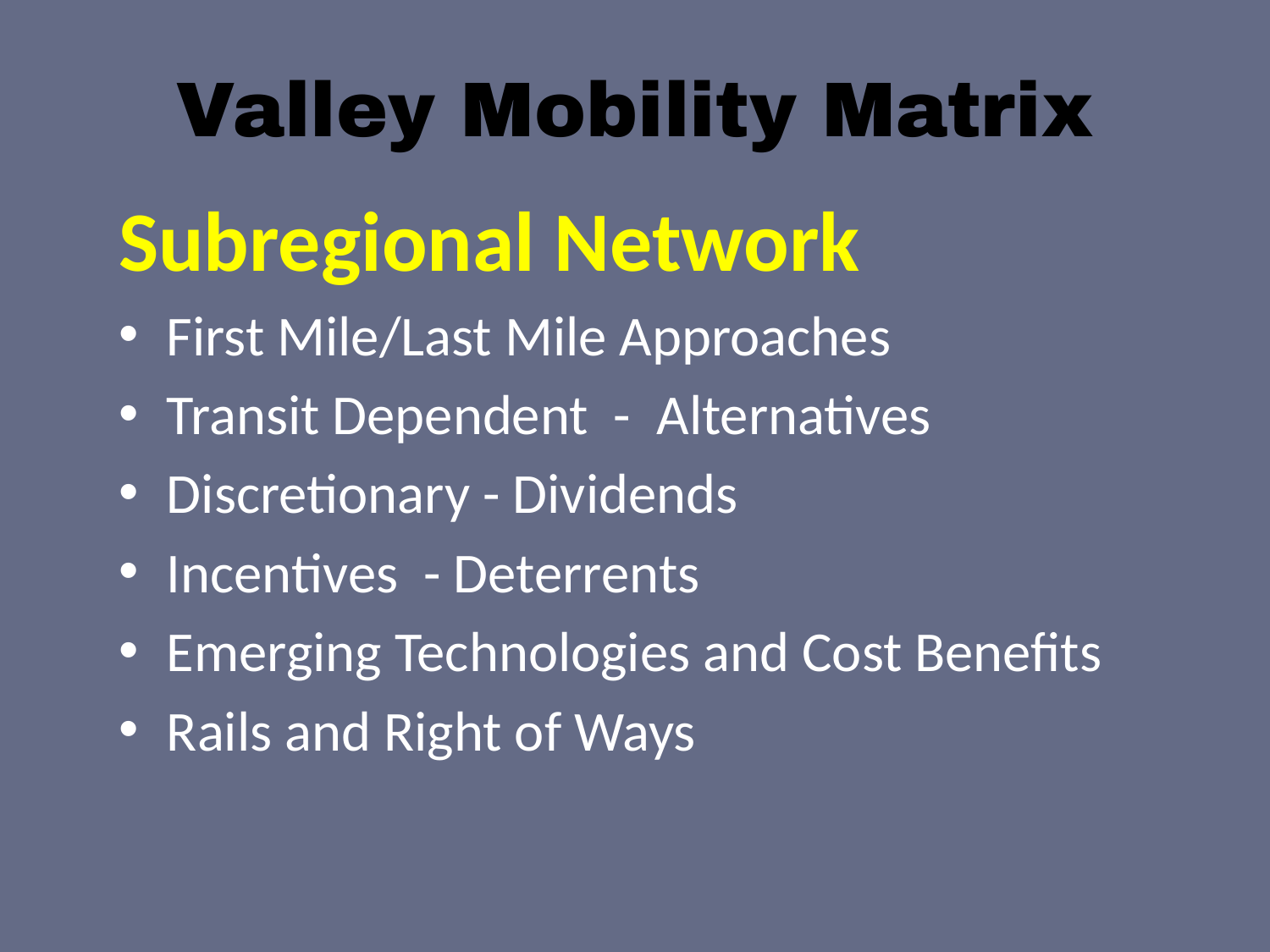

# Valley Mobility Matrix
Subregional Network
First Mile/Last Mile Approaches
Transit Dependent  -  Alternatives
Discretionary - Dividends
Incentives  - Deterrents
Emerging Technologies and Cost Benefits
Rails and Right of Ways